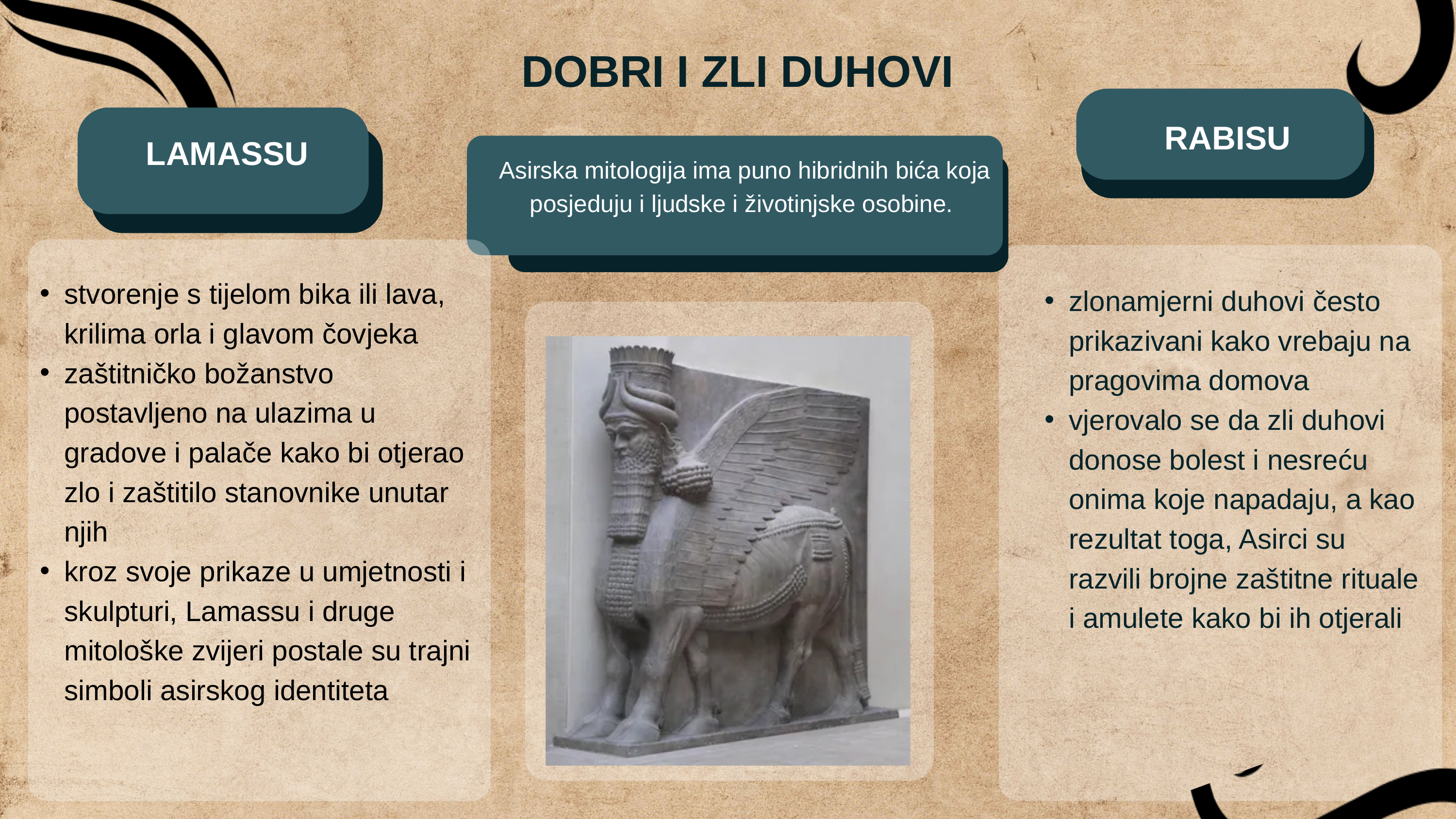

DOBRI I ZLI DUHOVI

RABISU
LAMASSU

Asirska mitologija ima puno hibridnih bića koja posjeduju i ljudske i životinjske osobine.

stvorenje s tijelom bika ili lava, krilima orla i glavom čovjeka
zaštitničko božanstvo postavljeno na ulazima u gradove i palače kako bi otjerao zlo i zaštitilo stanovnike unutar njih
kroz svoje prikaze u umjetnosti i skulpturi, Lamassu i druge mitološke zvijeri postale su trajni simboli asirskog identiteta
zlonamjerni duhovi često prikazivani kako vrebaju na pragovima domova
vjerovalo se da zli duhovi donose bolest i nesreću onima koje napadaju, a kao rezultat toga, Asirci su razvili brojne zaštitne rituale i amulete kako bi ih otjerali